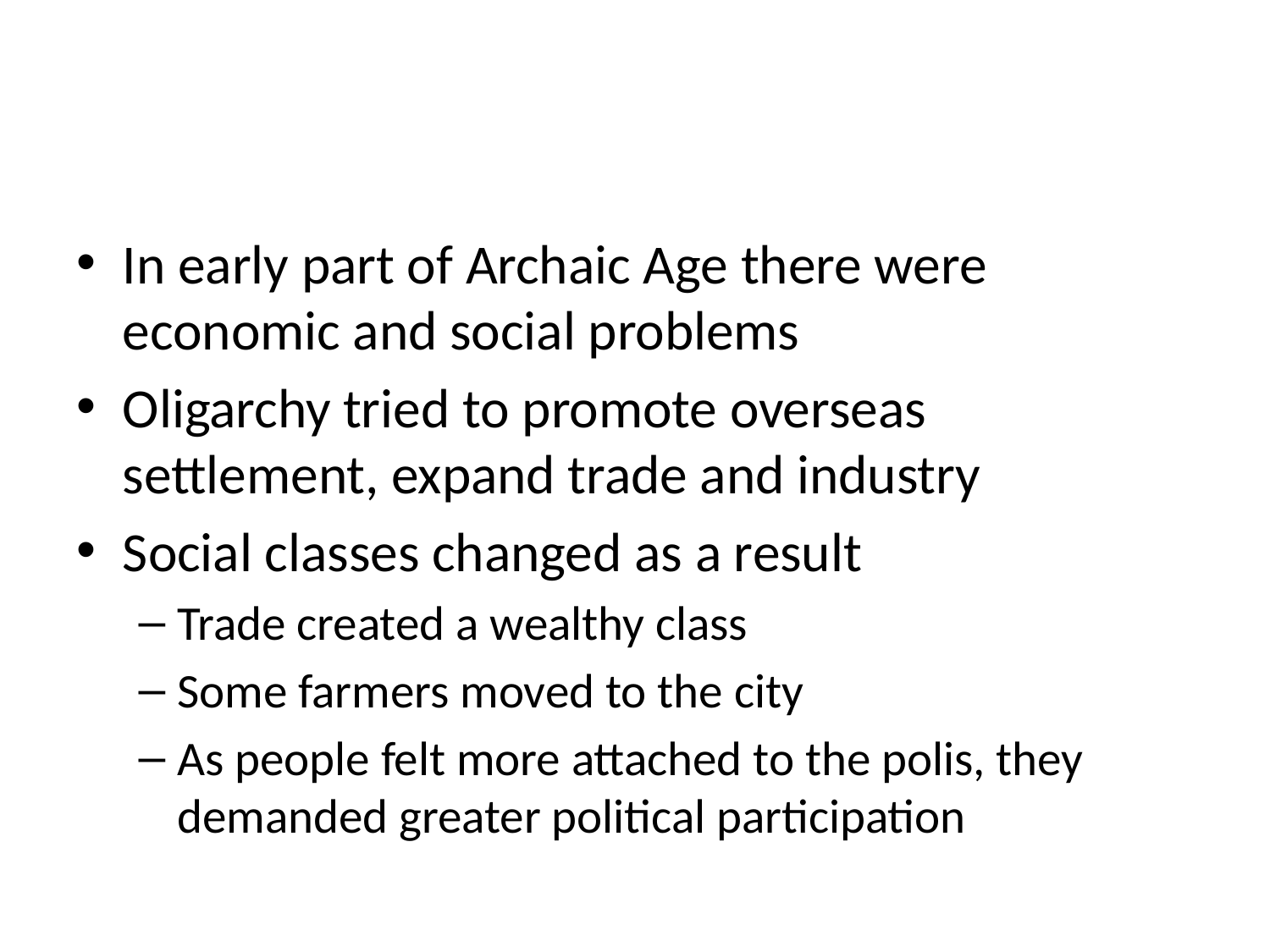

#
In early part of Archaic Age there were economic and social problems
Oligarchy tried to promote overseas settlement, expand trade and industry
Social classes changed as a result
Trade created a wealthy class
Some farmers moved to the city
As people felt more attached to the polis, they demanded greater political participation